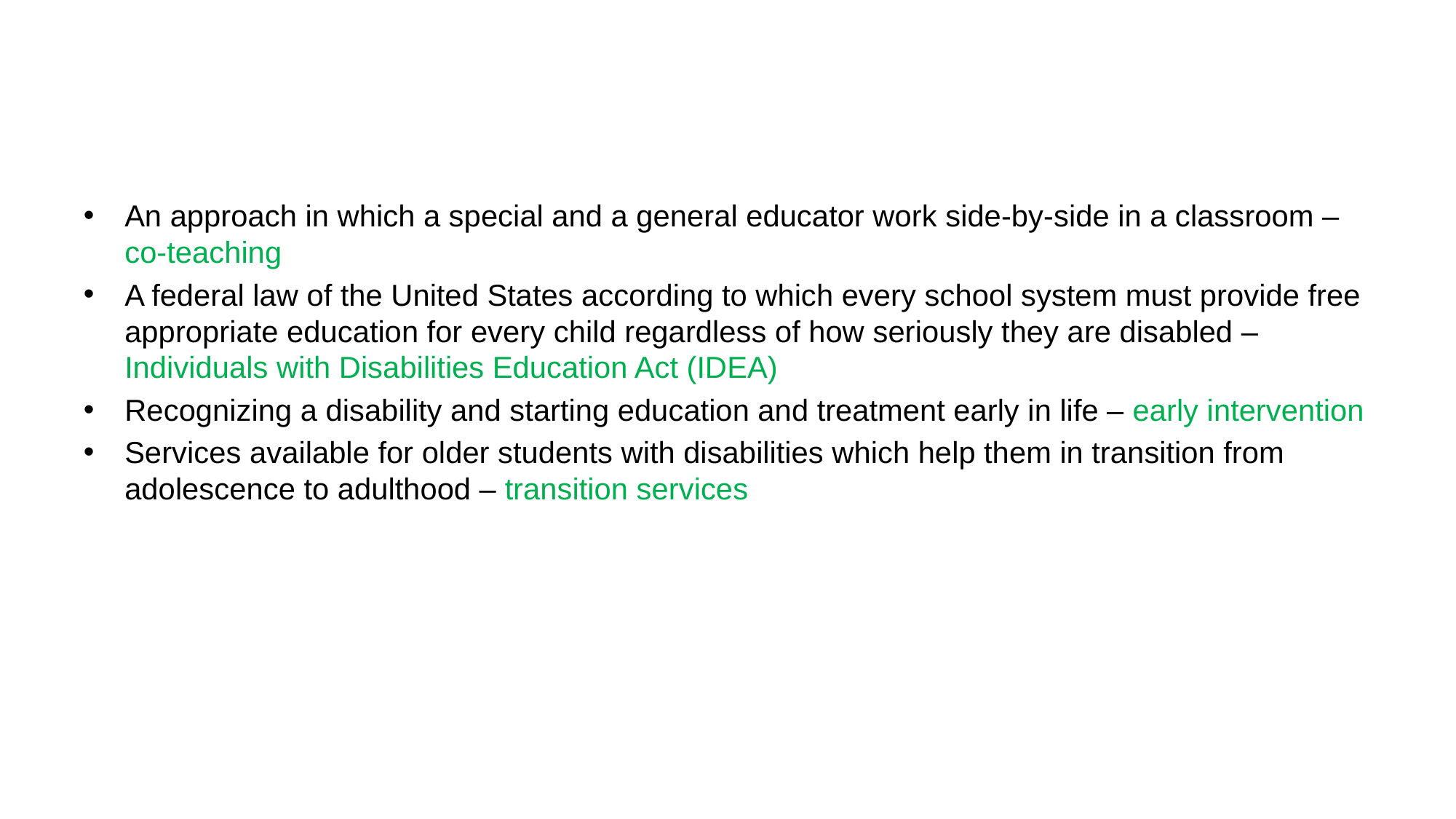

#
An approach in which a special and a general educator work side-by-side in a classroom – co-teaching
A federal law of the United States according to which every school system must provide free appropriate education for every child regardless of how seriously they are disabled – Individuals with Disabilities Education Act (IDEA)
Recognizing a disability and starting education and treatment early in life – early intervention
Services available for older students with disabilities which help them in transition from adolescence to adulthood – transition services